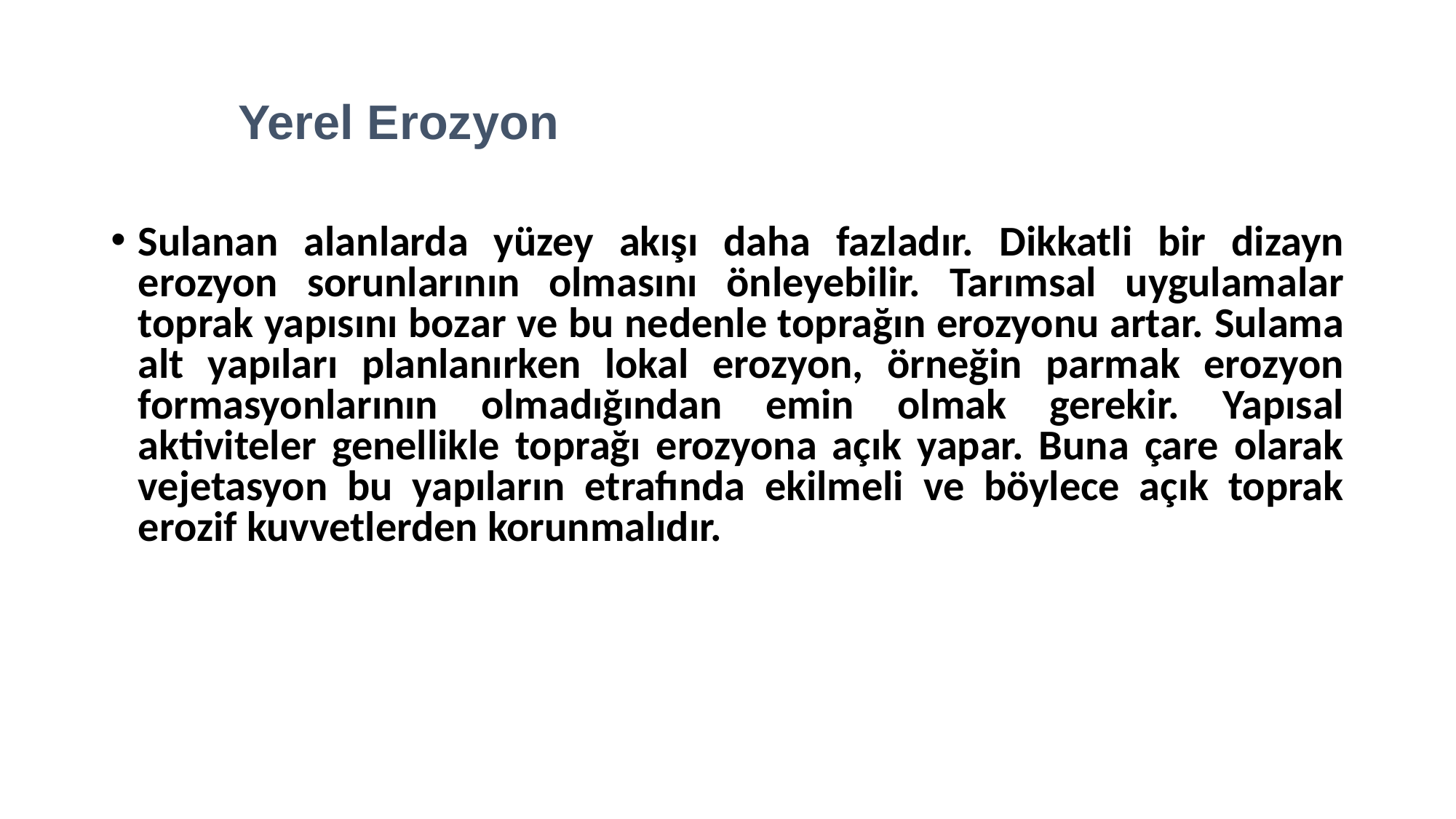

Yerel Erozyon
Sulanan alanlarda yüzey akışı daha fazladır. Dikkatli bir dizayn erozyon sorunlarının olmasını önleyebilir. Tarımsal uygulamalar toprak yapısını bozar ve bu nedenle toprağın erozyonu artar. Sulama alt yapıları planlanırken lokal erozyon, örneğin parmak erozyon formasyonlarının olmadığından emin olmak gerekir. Yapısal aktiviteler genellikle toprağı erozyona açık yapar. Buna çare olarak vejetasyon bu yapıların etrafında ekilmeli ve böylece açık toprak erozif kuvvetlerden korunmalıdır.